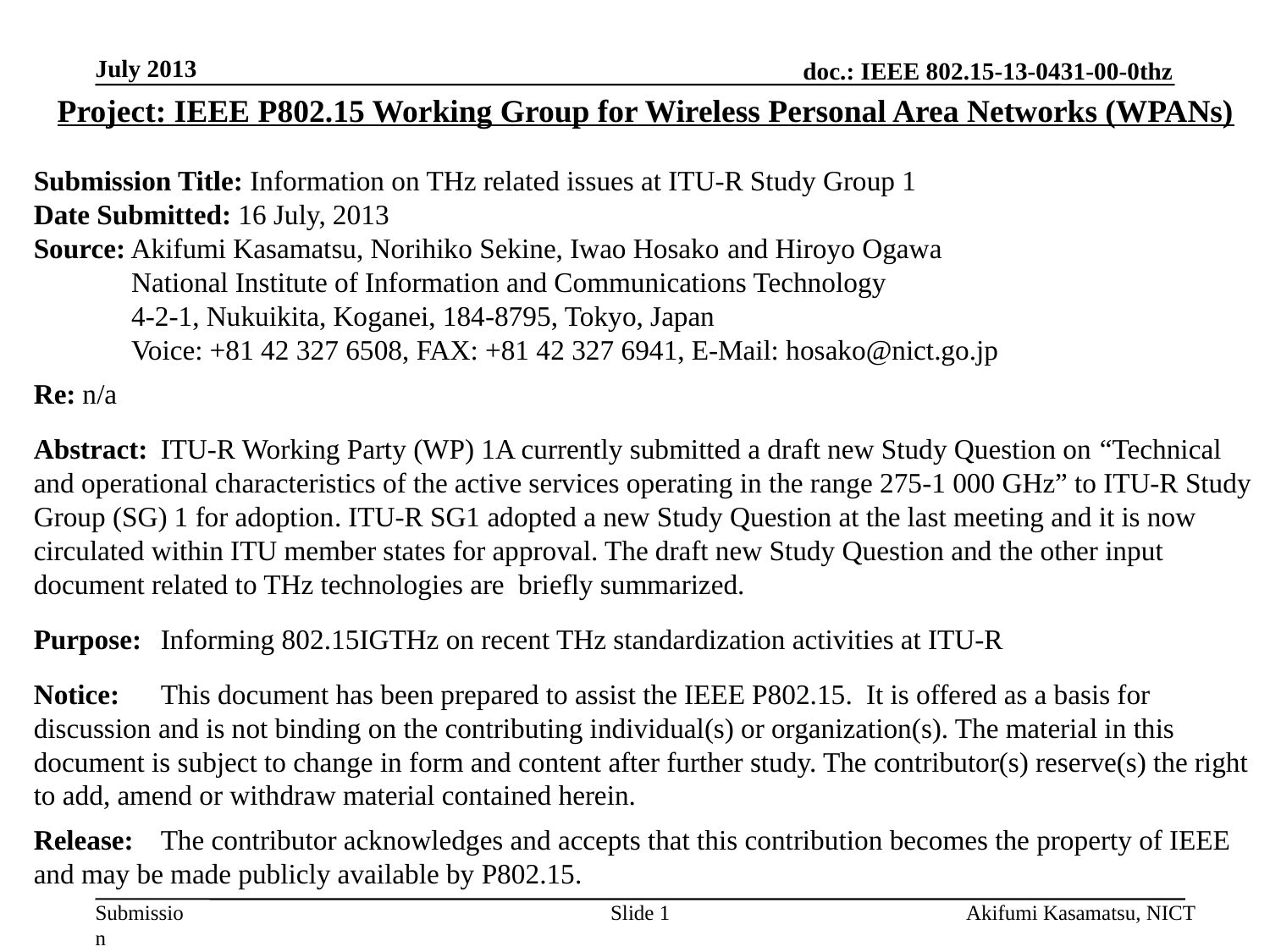

July 2013
Project: IEEE P802.15 Working Group for Wireless Personal Area Networks (WPANs)

Submission Title: Information on THz related issues at ITU-R Study Group 1
Date Submitted: 16 July, 2013
Source: Akifumi Kasamatsu, Norihiko Sekine, Iwao Hosako and Hiroyo Ogawa
              National Institute of Information and Communications Technology
              4-2-1, Nukuikita, Koganei, 184-8795, Tokyo, Japan
              Voice: +81 42 327 6508, FAX: +81 42 327 6941, E-Mail: hosako@nict.go.jp
Re: n/a
Abstract:	ITU-R Working Party (WP) 1A currently submitted a draft new Study Question on “Technical and operational characteristics of the active services operating in the range 275-1 000 GHz” to ITU-R Study Group (SG) 1 for adoption. ITU-R SG1 adopted a new Study Question at the last meeting and it is now circulated within ITU member states for approval. The draft new Study Question and the other input document related to THz technologies are  briefly summarized.
Purpose:	Informing 802.15IGTHz on recent THz standardization activities at ITU-R
Notice:	This document has been prepared to assist the IEEE P802.15.  It is offered as a basis for discussion and is not binding on the contributing individual(s) or organization(s). The material in this document is subject to change in form and content after further study. The contributor(s) reserve(s) the right to add, amend or withdraw material contained herein.
Release:	The contributor acknowledges and accepts that this contribution becomes the property of IEEE and may be made publicly available by P802.15.
Slide 1
Akifumi Kasamatsu, NICT